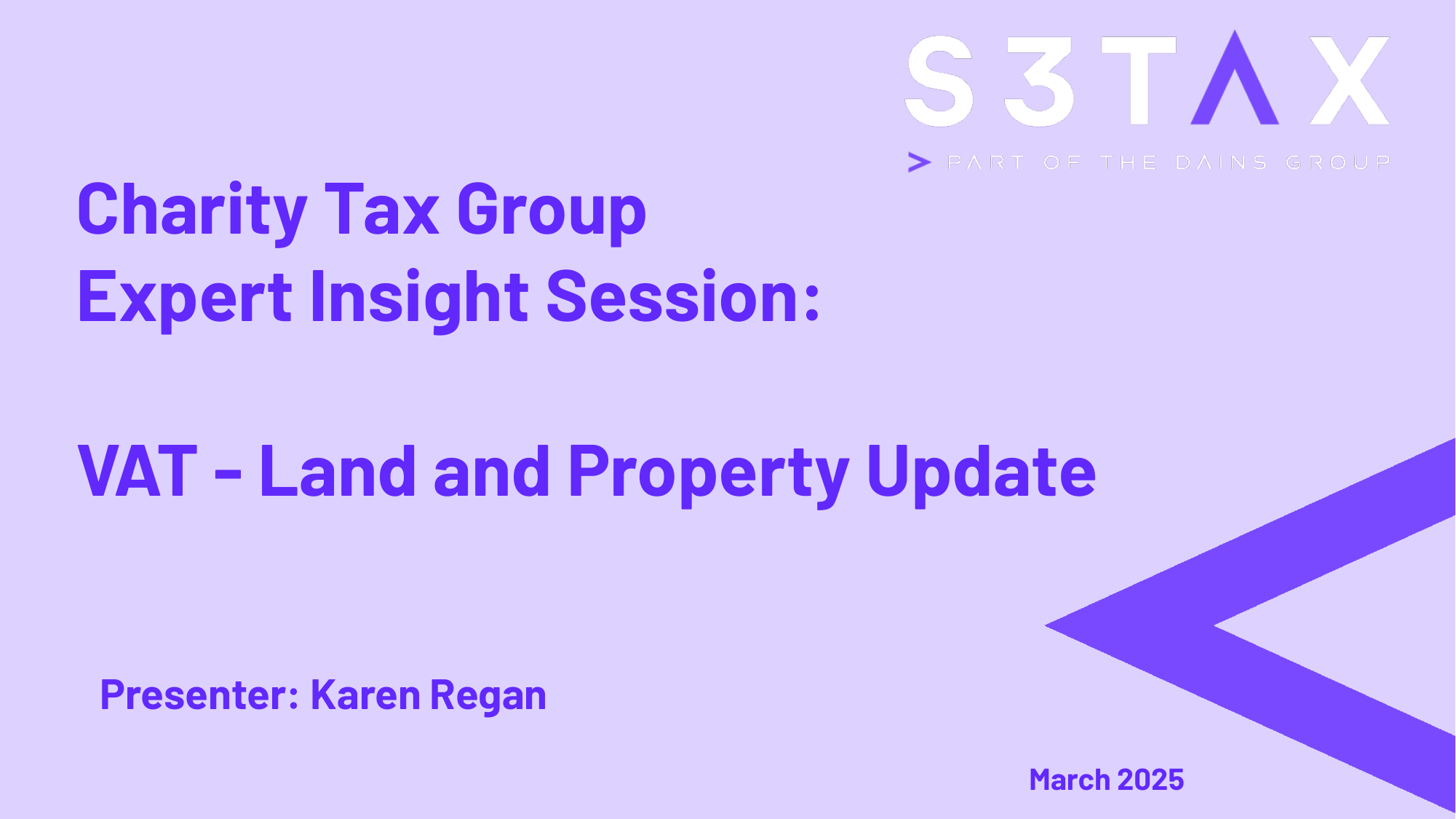

Charity Tax Group
Expert Insight Session:

VAT - Land and Property Update
Presenter: Karen Regan
March 2025